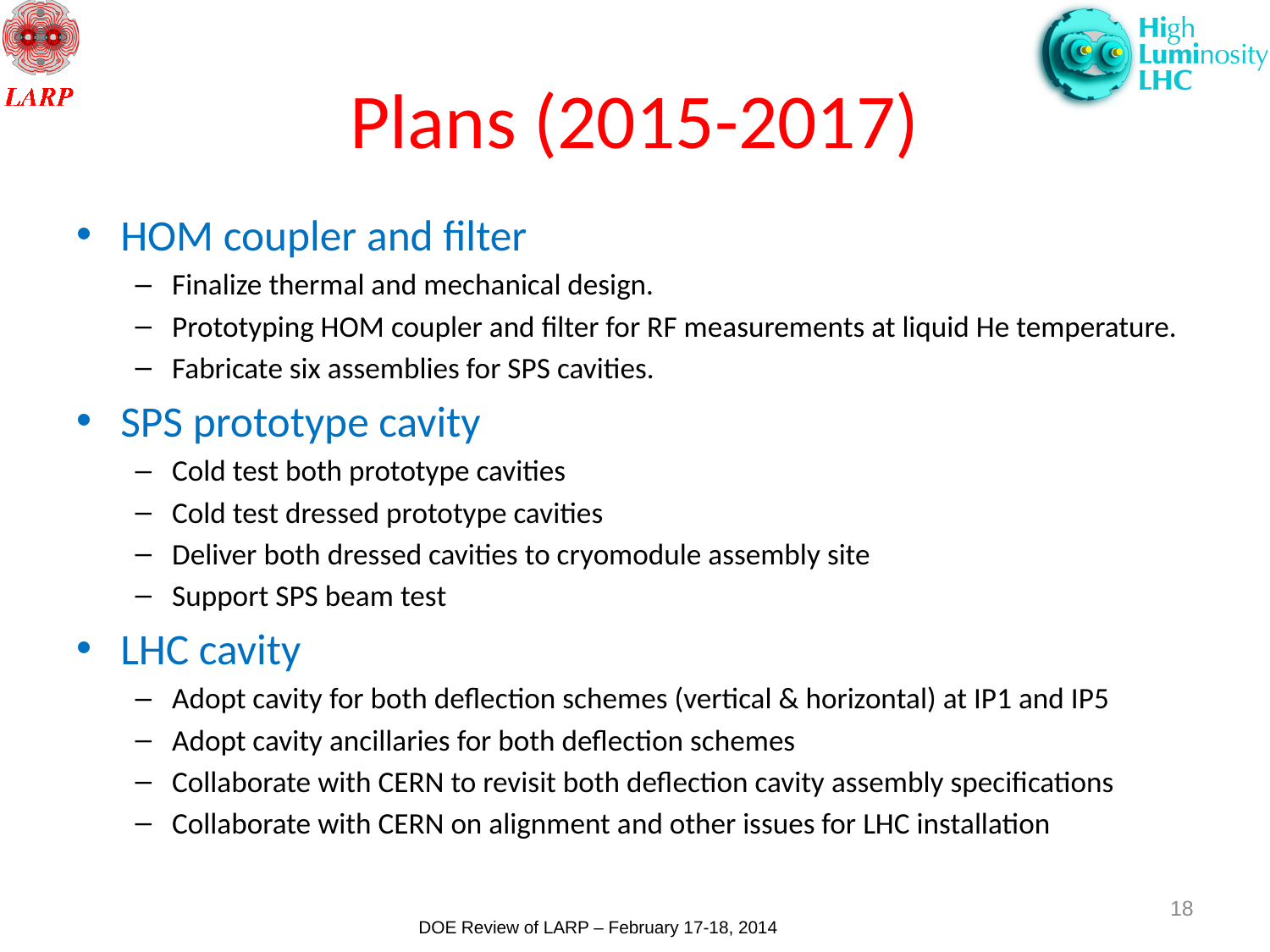

# Plans (2015-2017)
HOM coupler and filter
Finalize thermal and mechanical design.
Prototyping HOM coupler and filter for RF measurements at liquid He temperature.
Fabricate six assemblies for SPS cavities.
SPS prototype cavity
Cold test both prototype cavities
Cold test dressed prototype cavities
Deliver both dressed cavities to cryomodule assembly site
Support SPS beam test
LHC cavity
Adopt cavity for both deflection schemes (vertical & horizontal) at IP1 and IP5
Adopt cavity ancillaries for both deflection schemes
Collaborate with CERN to revisit both deflection cavity assembly specifications
Collaborate with CERN on alignment and other issues for LHC installation
18